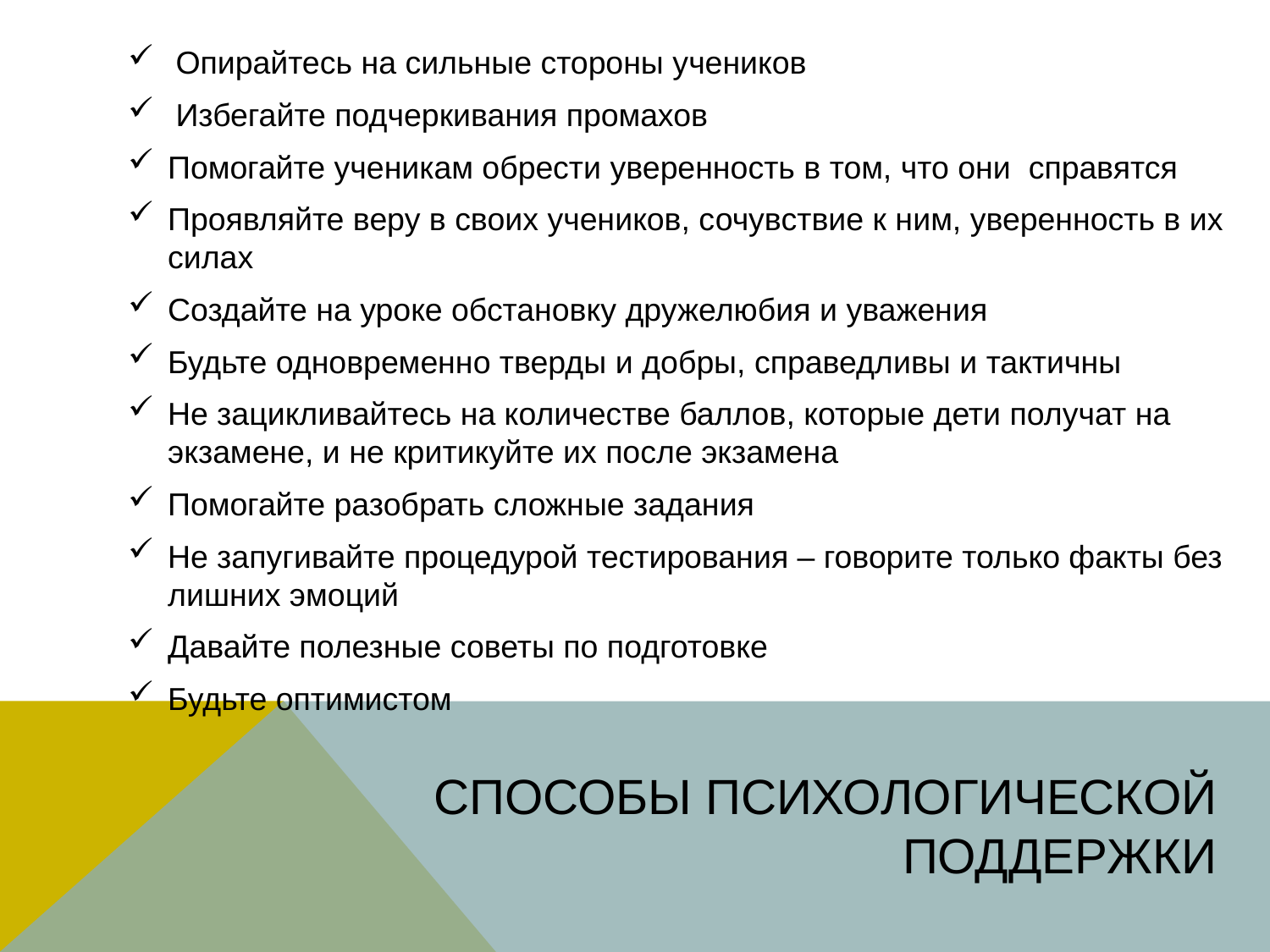

Опирайтесь на сильные стороны учеников
Избегайте подчеркивания промахов
Помогайте ученикам обрести уверенность в том, что они  справятся
Проявляйте веру в своих учеников, сочувствие к ним, уверенность в их силах
Создайте на уроке обстановку дружелюбия и уважения
Будьте одновременно тверды и добры, справедливы и тактичны
Не зацикливайтесь на количестве баллов, которые дети получат на экзамене, и не критикуйте их после экзамена
Помогайте разобрать сложные задания
Не запугивайте процедурой тестирования – говорите только факты без лишних эмоций
Давайте полезные советы по подготовке
Будьте оптимистом

# Способы психологической поддержки